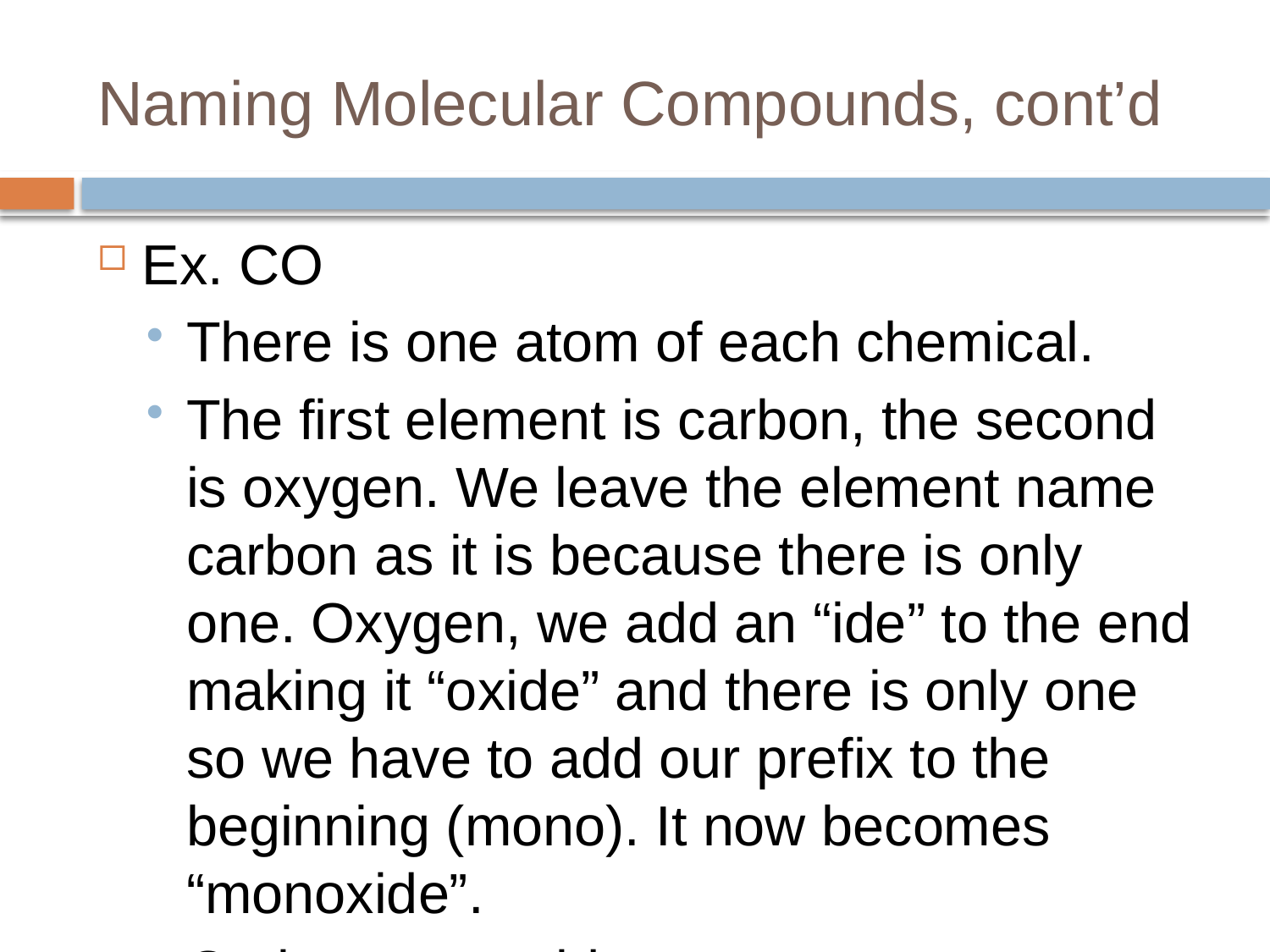

# Naming Molecular Compounds, cont’d
Ex. CO
There is one atom of each chemical.
The first element is carbon, the second is oxygen. We leave the element name carbon as it is because there is only one. Oxygen, we add an “ide” to the end making it “oxide” and there is only one so we have to add our prefix to the beginning (mono). It now becomes “monoxide”.
Carbon monoxide